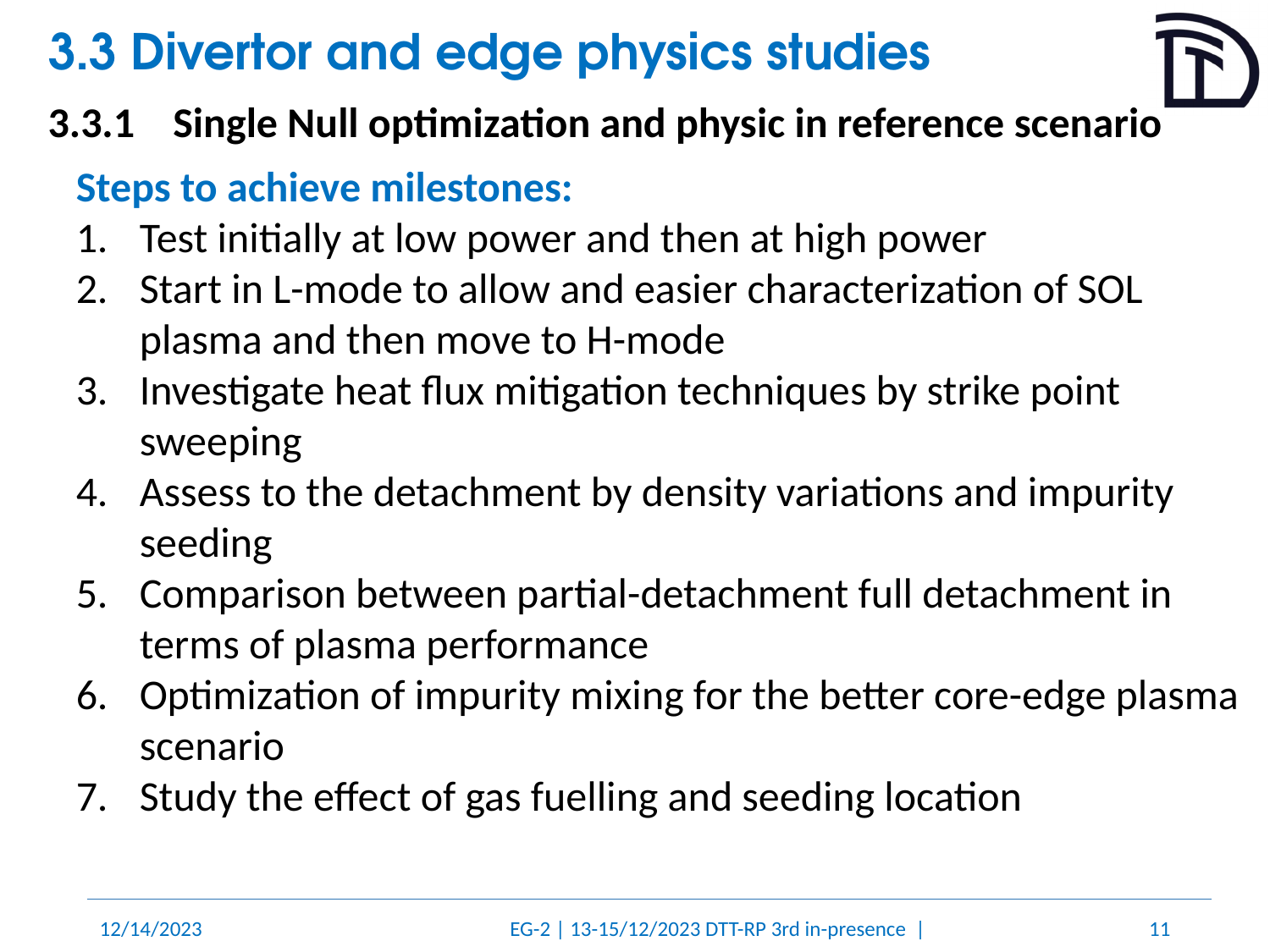

3.3 Divertor and edge physics studies
3.3.1	Single Null optimization and physic in reference scenario
Steps to achieve milestones:
Test initially at low power and then at high power
Start in L-mode to allow and easier characterization of SOL plasma and then move to H-mode
Investigate heat flux mitigation techniques by strike point sweeping
Assess to the detachment by density variations and impurity seeding
Comparison between partial-detachment full detachment in terms of plasma performance
Optimization of impurity mixing for the better core-edge plasma scenario
Study the effect of gas fuelling and seeding location